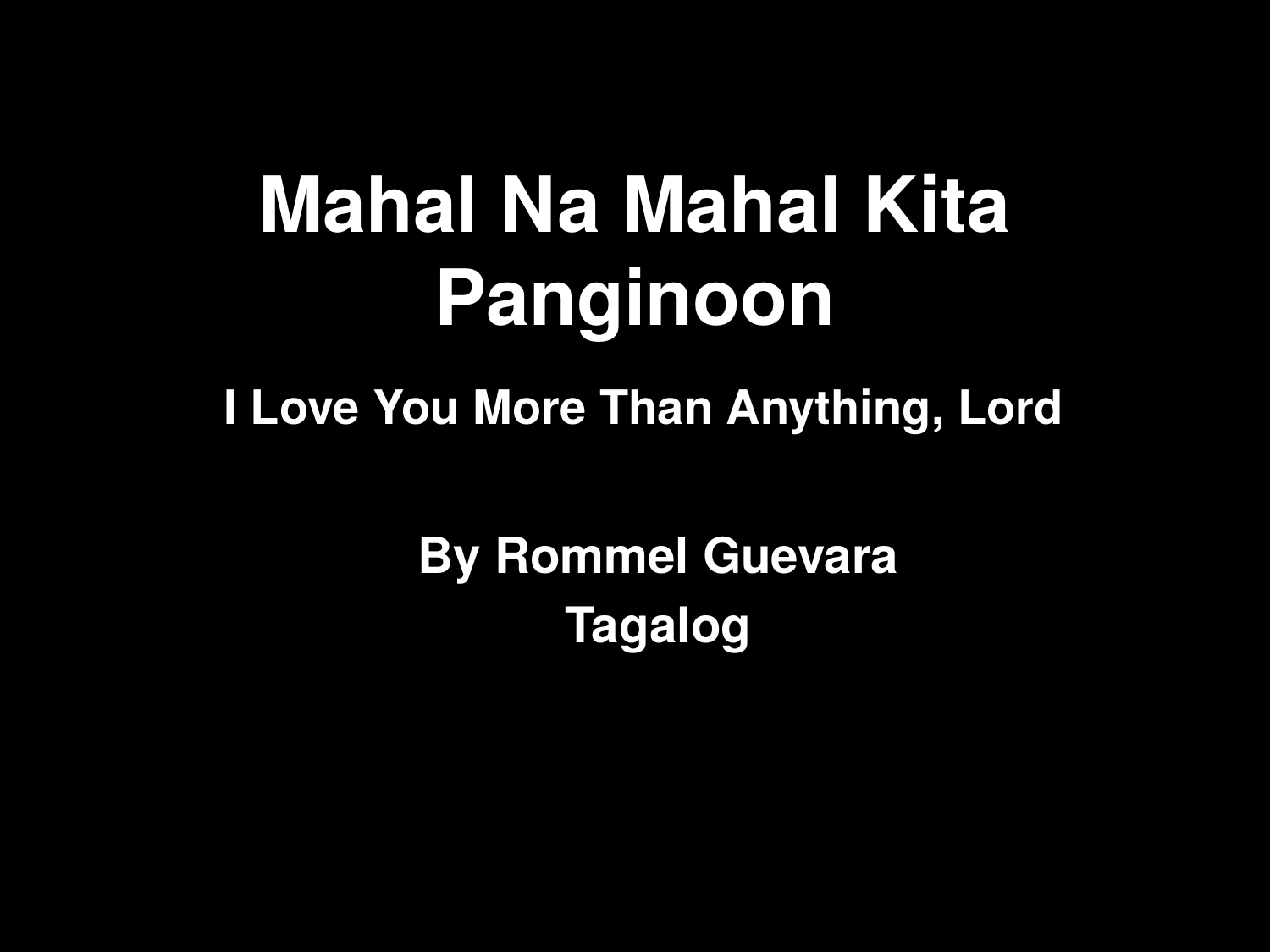

# Mahal Na Mahal Kita Panginoon
I Love You More Than Anything, Lord
By Rommel Guevara
Tagalog